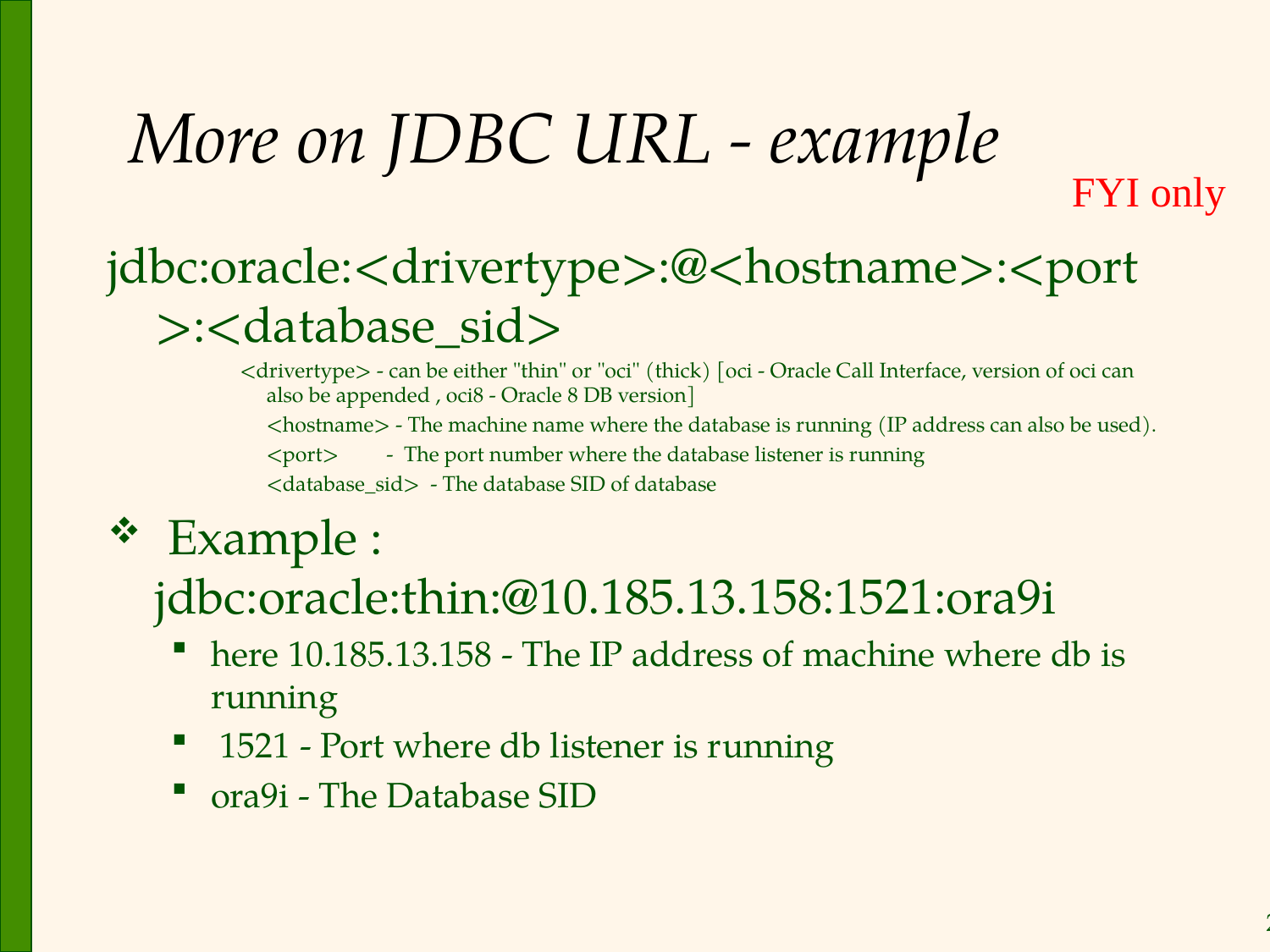

# More on JDBC URL - example
FYI only
jdbc:oracle:<drivertype>:@<hostname>:<port>:<database_sid>
 <drivertype> - can be either "thin" or "oci" (thick) [oci - Oracle Call Interface, version of oci can also be appended , oci8 - Oracle 8 DB version]
      <hostname> - The machine name where the database is running (IP address can also be used).
      <port>         -  The port number where the database listener is running
      <database_sid>  - The database SID of database
 Example : jdbc:oracle:thin:@10.185.13.158:1521:ora9i
here 10.185.13.158 - The IP address of machine where db is running
 1521 - Port where db listener is running
ora9i - The Database SID